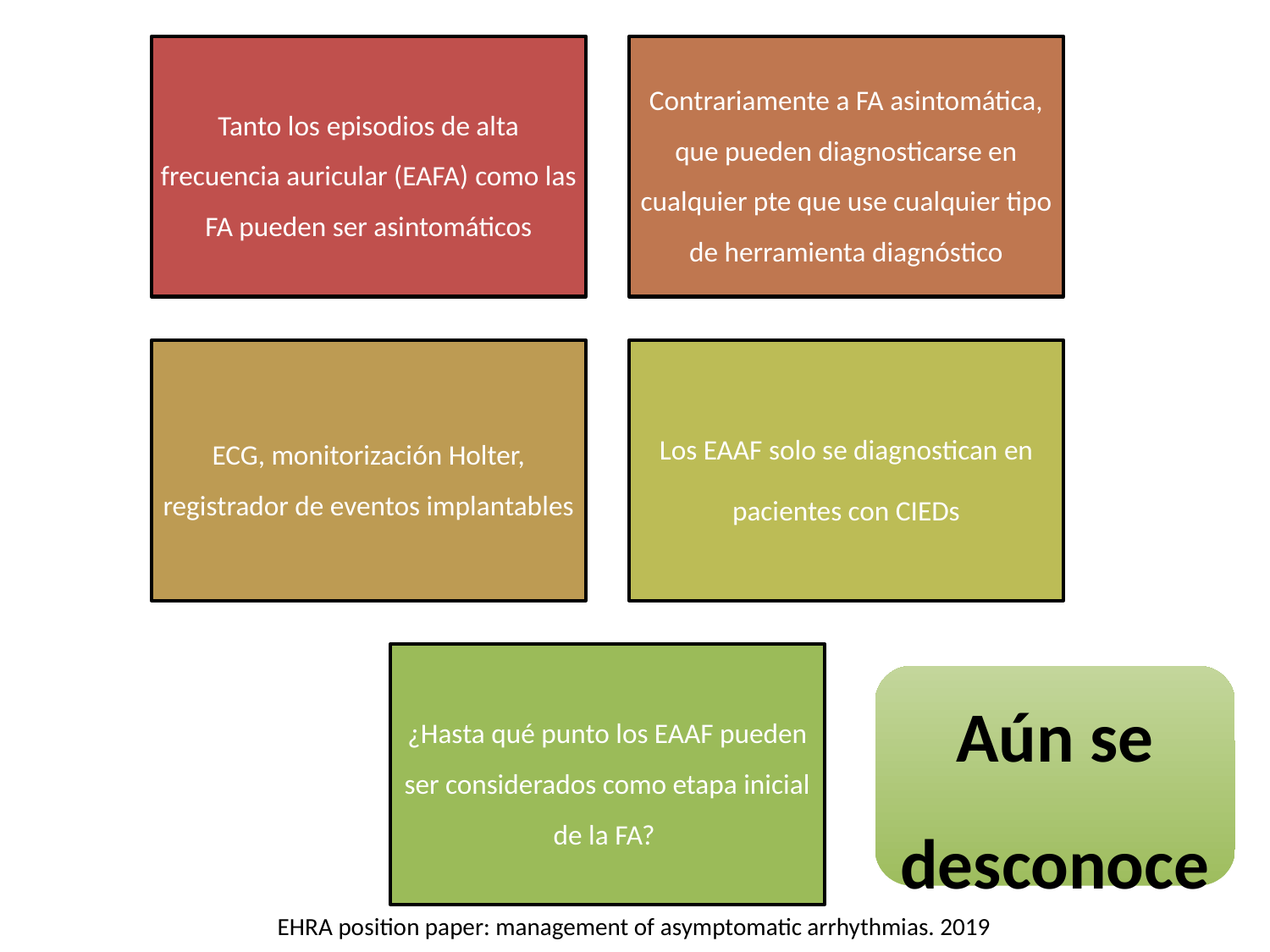

Tanto los episodios de alta frecuencia auricular (EAFA) como las FA pueden ser asintomáticos
Contrariamente a FA asintomática, que pueden diagnosticarse en cualquier pte que use cualquier tipo de herramienta diagnóstico
ECG, monitorización Holter, registrador de eventos implantables
Los EAAF solo se diagnostican en
pacientes con CIEDs
¿Hasta qué punto los EAAF pueden ser considerados como etapa inicial de la FA?
Aún se desconoce
EHRA position paper: management of asymptomatic arrhythmias. 2019